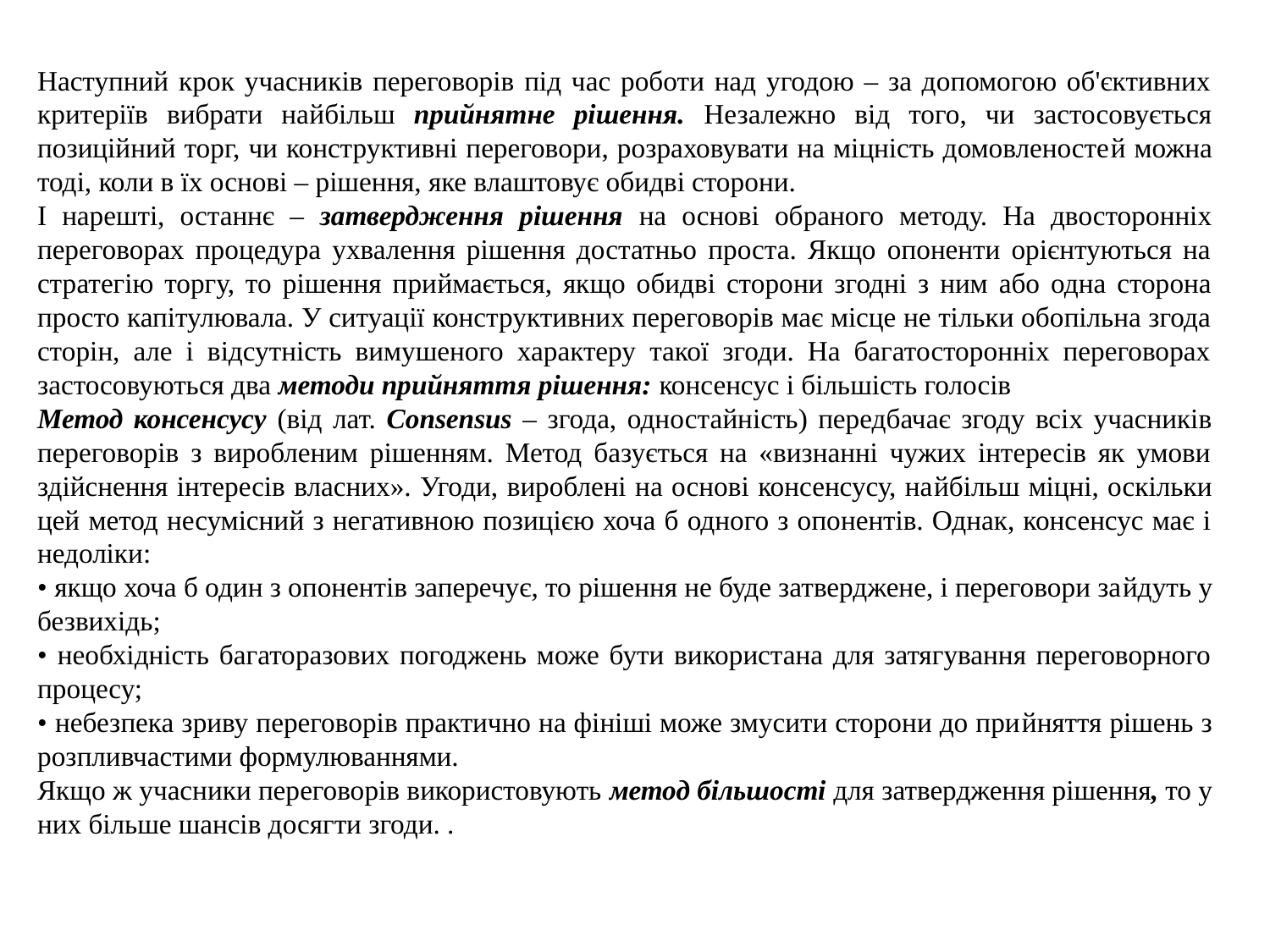

Наступний крок учасників переговорів під час роботи над угодою – за допомогою об'єктивних критеріїв вибрати найбільш прийнятне рішення. Незалежно від того, чи застосовується позиційний торг, чи конструктивні переговори, розраховувати на міцність домовленостей можна тоді, коли в їх основі – рішення, яке влаштовує обидві сторони.
І нарешті, останнє – затвердження рішення на основі обраного методу. На двосторонніх переговорах процедура ухвалення рішення достатньо проста. Якщо опоненти орієнтуються на стратегію торгу, то рішення приймається, якщо обидві сторони згодні з ним або одна сторона просто капітулювала. У ситуації конструктивних переговорів має місце не тільки обопільна згода сторін, але і відсутність вимушеного характеру такої згоди. На багатосторонніх переговорах застосовуються два методи прийняття рішення: консенсус і більшість голосів
Метод консенсусу (від лат. Consensus – згода, одностайність) передбачає згоду всіх учасників переговорів з виробленим рішенням. Метод базується на «визнанні чужих інтересів як умови здійснення інтересів власних». Угоди, вироблені на основі консенсусу, найбільш міцні, оскільки цей метод несумісний з негативною позицією хоча б одного з опонентів. Однак, консенсус має і недоліки:
• якщо хоча б один з опонентів заперечує, то рішення не буде затверджене, і переговори зайдуть у безвихідь;
• необхідність багаторазових погоджень може бути використана для затягування переговорного процесу;
• небезпека зриву переговорів практично на фініші може змусити сторони до прийняття рішень з розпливчастими формулюваннями.
Якщо ж учасники переговорів використовують метод більшості для затвердження рішення, то у них більше шансів досягти згоди. .